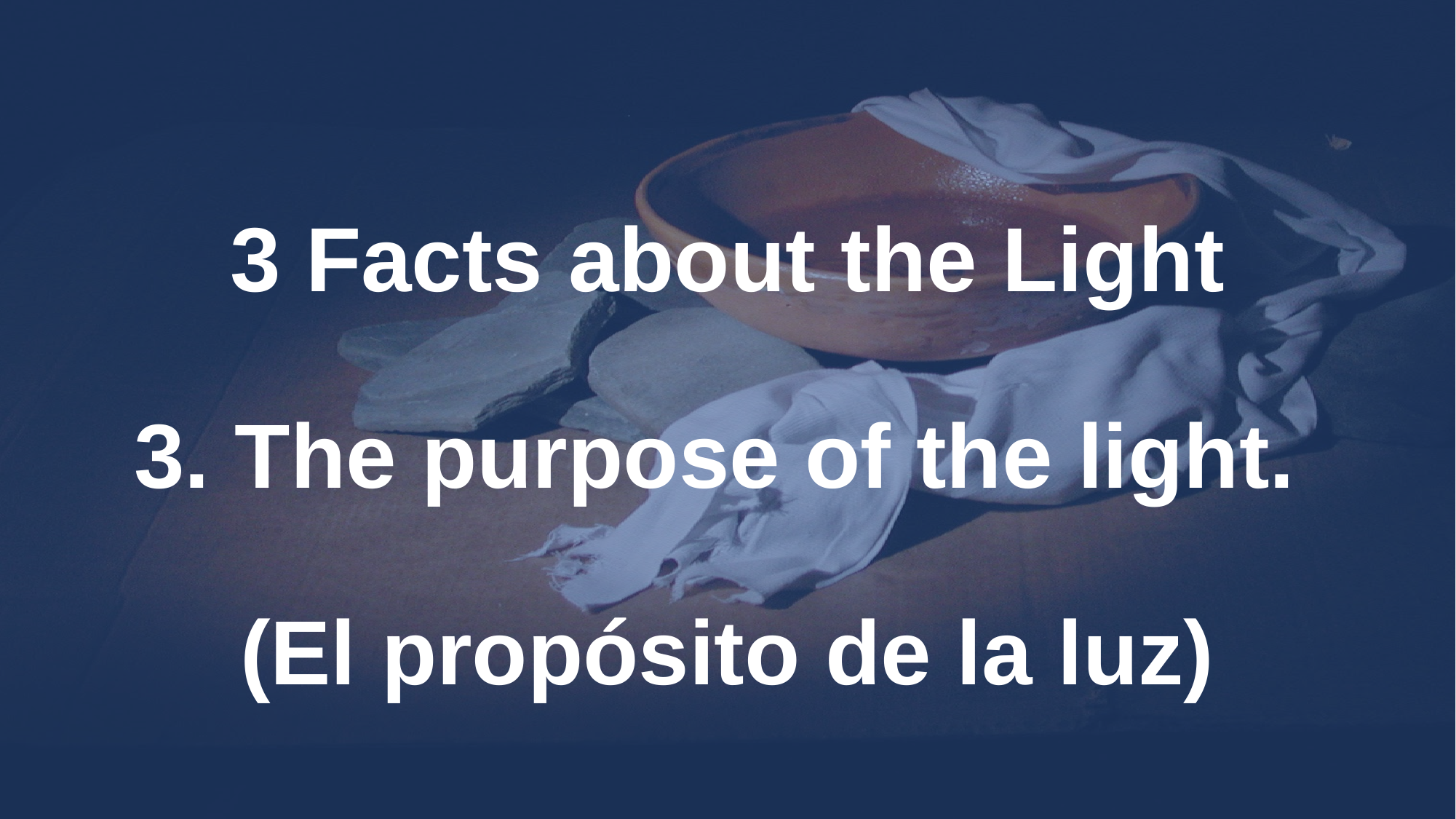

# 3 Facts about the Light 3. The purpose of the light. (El propósito de la luz)